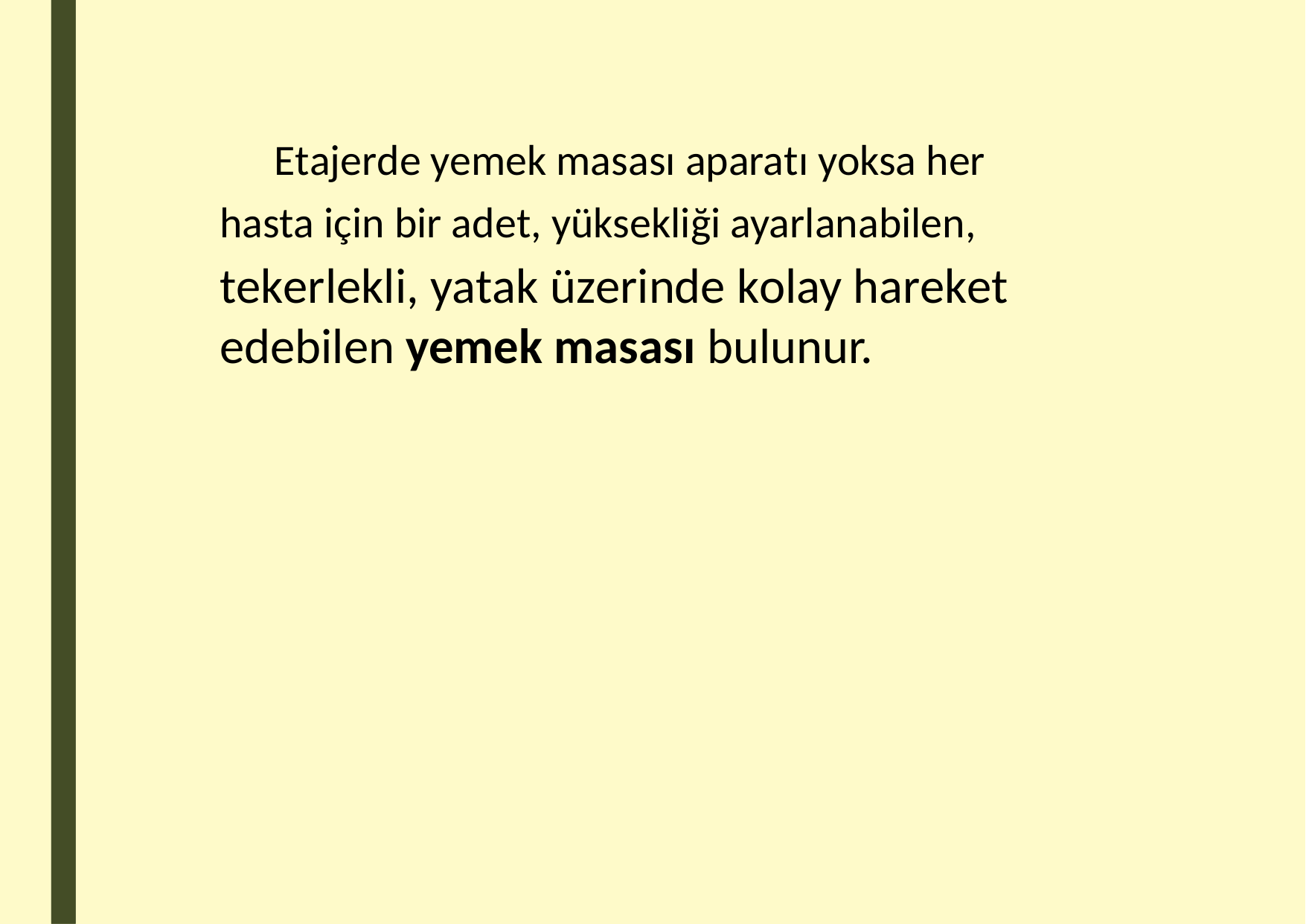

Etajerde yemek masası aparatı yoksa her
hasta için bir adet, yüksekliği ayarlanabilen,
tekerlekli, yatak üzerinde kolay hareket edebilen yemek masası bulunur.